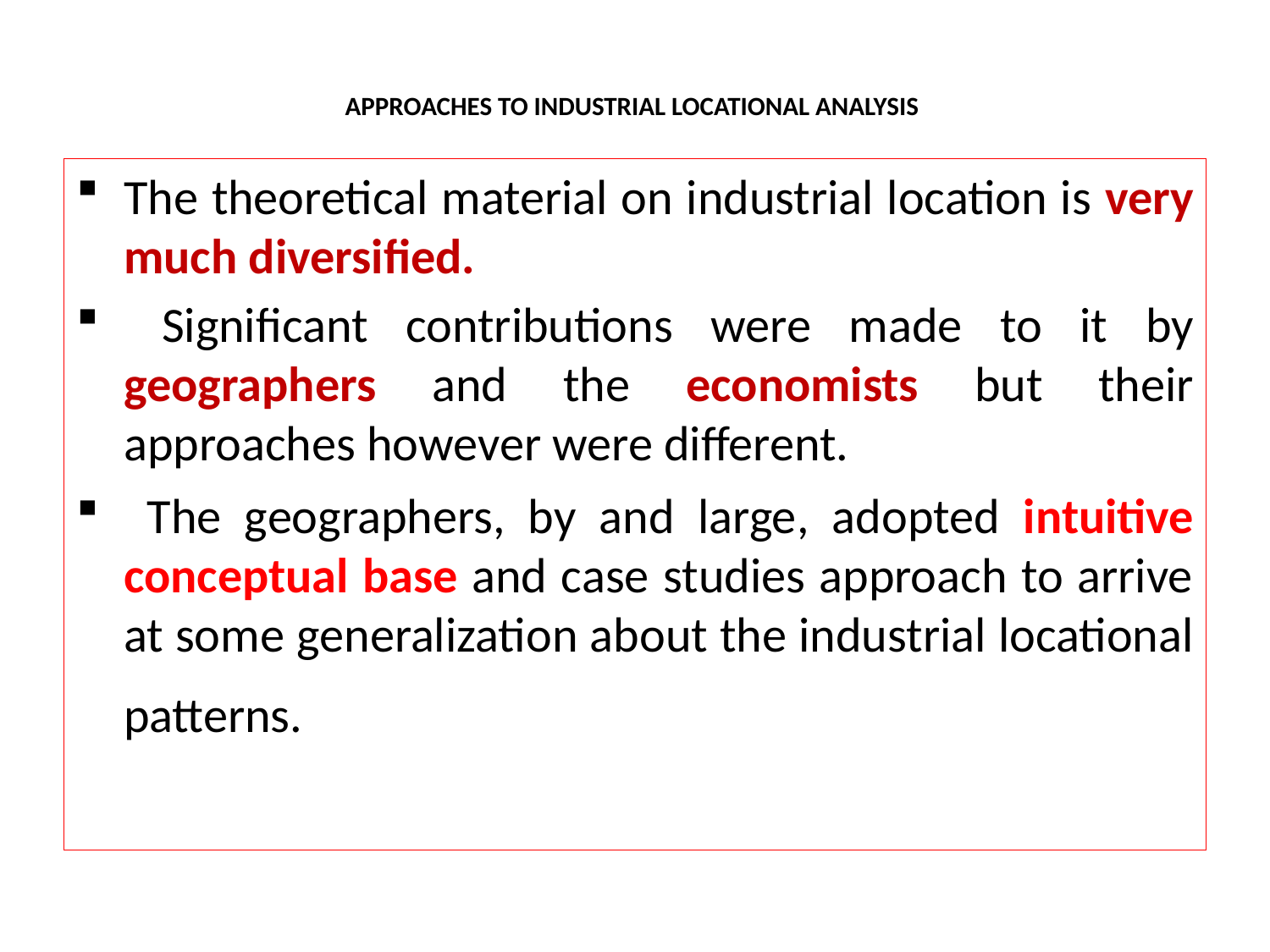

# Approaches to industrial locational analysis
The theoretical material on industrial location is very much diversified.
 Significant contributions were made to it by geographers and the economists but their approaches however were different.
 The geographers, by and large, adopted intuitive conceptual base and case studies approach to arrive at some generalization about the industrial locational patterns.